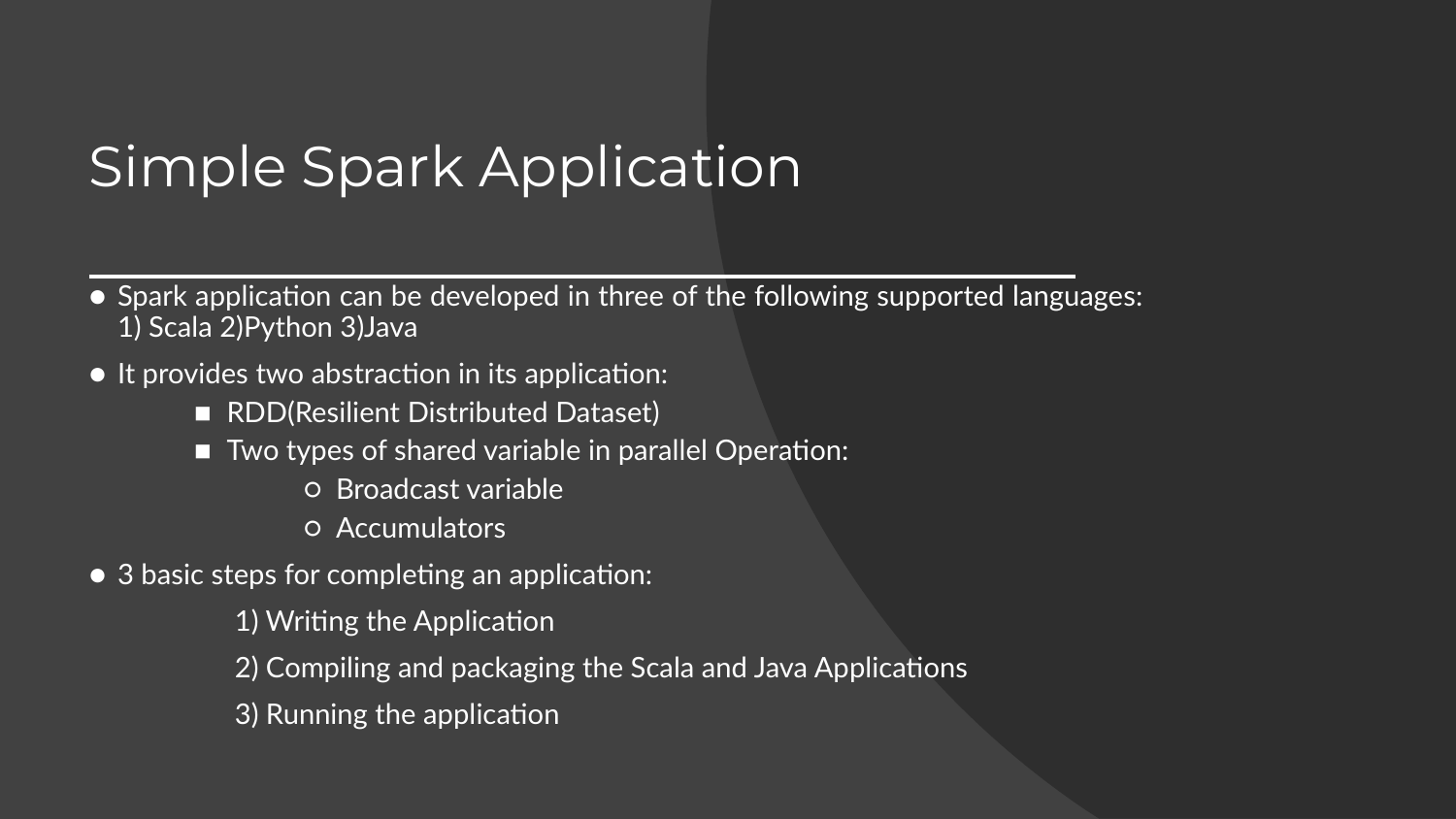

# Simple Spark Application
Spark application can be developed in three of the following supported languages: 1) Scala 2)Python 3)Java
It provides two abstraction in its application:
RDD(Resilient Distributed Dataset)
Two types of shared variable in parallel Operation:
Broadcast variable
Accumulators
3 basic steps for completing an application:
	1) Writing the Application
	2) Compiling and packaging the Scala and Java Applications
	3) Running the application